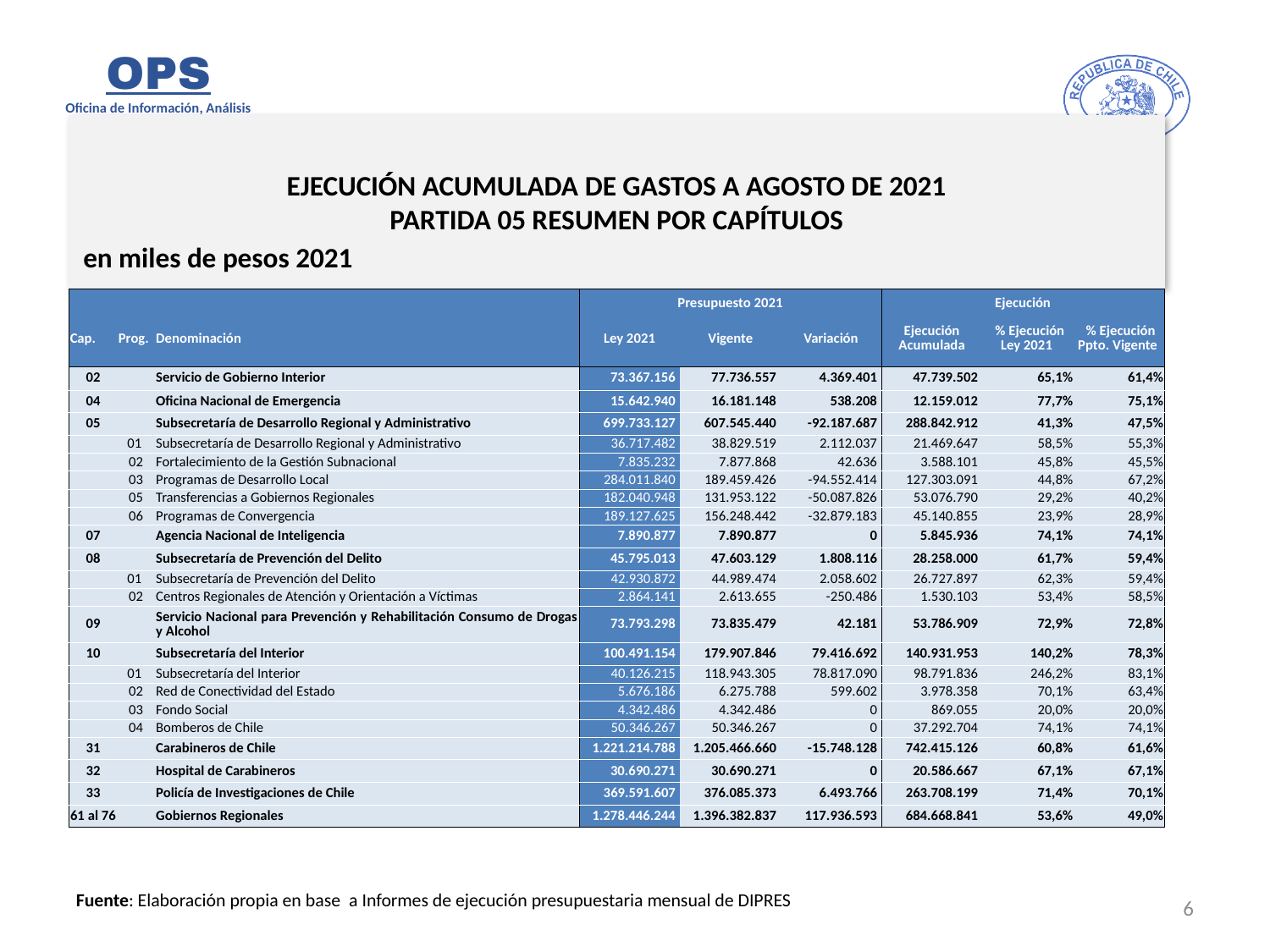

# EJECUCIÓN ACUMULADA DE GASTOS A AGOSTO DE 2021 PARTIDA 05 RESUMEN POR CAPÍTULOS
en miles de pesos 2021
|  |  |  | Presupuesto 2021 |  |  | Ejecución |  |  |
| --- | --- | --- | --- | --- | --- | --- | --- | --- |
| Cap. | Prog. | Denominación | Ley 2021 | Vigente | Variación | Ejecución Acumulada | % Ejecución Ley 2021 | % Ejecución Ppto. Vigente |
| 02 |  | Servicio de Gobierno Interior | 73.367.156 | 77.736.557 | 4.369.401 | 47.739.502 | 65,1% | 61,4% |
| 04 |  | Oficina Nacional de Emergencia | 15.642.940 | 16.181.148 | 538.208 | 12.159.012 | 77,7% | 75,1% |
| 05 |  | Subsecretaría de Desarrollo Regional y Administrativo | 699.733.127 | 607.545.440 | -92.187.687 | 288.842.912 | 41,3% | 47,5% |
|  | 01 | Subsecretaría de Desarrollo Regional y Administrativo | 36.717.482 | 38.829.519 | 2.112.037 | 21.469.647 | 58,5% | 55,3% |
|  | 02 | Fortalecimiento de la Gestión Subnacional | 7.835.232 | 7.877.868 | 42.636 | 3.588.101 | 45,8% | 45,5% |
|  | 03 | Programas de Desarrollo Local | 284.011.840 | 189.459.426 | -94.552.414 | 127.303.091 | 44,8% | 67,2% |
|  | 05 | Transferencias a Gobiernos Regionales | 182.040.948 | 131.953.122 | -50.087.826 | 53.076.790 | 29,2% | 40,2% |
|  | 06 | Programas de Convergencia | 189.127.625 | 156.248.442 | -32.879.183 | 45.140.855 | 23,9% | 28,9% |
| 07 |  | Agencia Nacional de Inteligencia | 7.890.877 | 7.890.877 | 0 | 5.845.936 | 74,1% | 74,1% |
| 08 |  | Subsecretaría de Prevención del Delito | 45.795.013 | 47.603.129 | 1.808.116 | 28.258.000 | 61,7% | 59,4% |
|  | 01 | Subsecretaría de Prevención del Delito | 42.930.872 | 44.989.474 | 2.058.602 | 26.727.897 | 62,3% | 59,4% |
|  | 02 | Centros Regionales de Atención y Orientación a Víctimas | 2.864.141 | 2.613.655 | -250.486 | 1.530.103 | 53,4% | 58,5% |
| 09 |  | Servicio Nacional para Prevención y Rehabilitación Consumo de Drogas y Alcohol | 73.793.298 | 73.835.479 | 42.181 | 53.786.909 | 72,9% | 72,8% |
| 10 |  | Subsecretaría del Interior | 100.491.154 | 179.907.846 | 79.416.692 | 140.931.953 | 140,2% | 78,3% |
|  | 01 | Subsecretaría del Interior | 40.126.215 | 118.943.305 | 78.817.090 | 98.791.836 | 246,2% | 83,1% |
|  | 02 | Red de Conectividad del Estado | 5.676.186 | 6.275.788 | 599.602 | 3.978.358 | 70,1% | 63,4% |
|  | 03 | Fondo Social | 4.342.486 | 4.342.486 | 0 | 869.055 | 20,0% | 20,0% |
|  | 04 | Bomberos de Chile | 50.346.267 | 50.346.267 | 0 | 37.292.704 | 74,1% | 74,1% |
| 31 |  | Carabineros de Chile | 1.221.214.788 | 1.205.466.660 | -15.748.128 | 742.415.126 | 60,8% | 61,6% |
| 32 |  | Hospital de Carabineros | 30.690.271 | 30.690.271 | 0 | 20.586.667 | 67,1% | 67,1% |
| 33 |  | Policía de Investigaciones de Chile | 369.591.607 | 376.085.373 | 6.493.766 | 263.708.199 | 71,4% | 70,1% |
| 61 al 76 |  | Gobiernos Regionales | 1.278.446.244 | 1.396.382.837 | 117.936.593 | 684.668.841 | 53,6% | 49,0% |
6